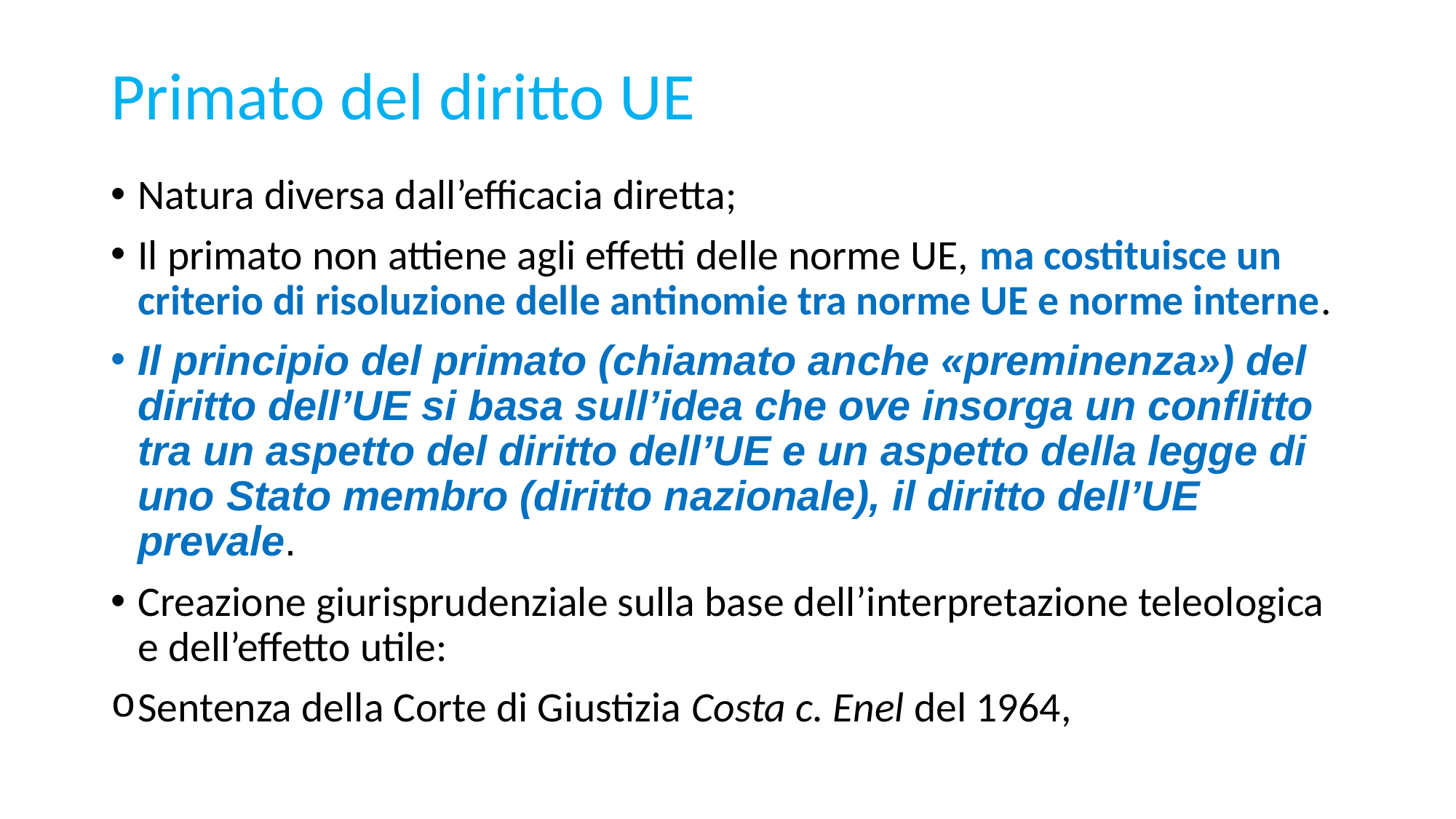

# Primato del diritto UE
Natura diversa dall’efficacia diretta;
Il primato non attiene agli effetti delle norme UE, ma costituisce un criterio di risoluzione delle antinomie tra norme UE e norme interne.
Il principio del primato (chiamato anche «preminenza») del diritto dell’UE si basa sull’idea che ove insorga un conflitto tra un aspetto del diritto dell’UE e un aspetto della legge di uno Stato membro (diritto nazionale), il diritto dell’UE prevale.
Creazione giurisprudenziale sulla base dell’interpretazione teleologica e dell’effetto utile:
Sentenza della Corte di Giustizia Costa c. Enel del 1964,